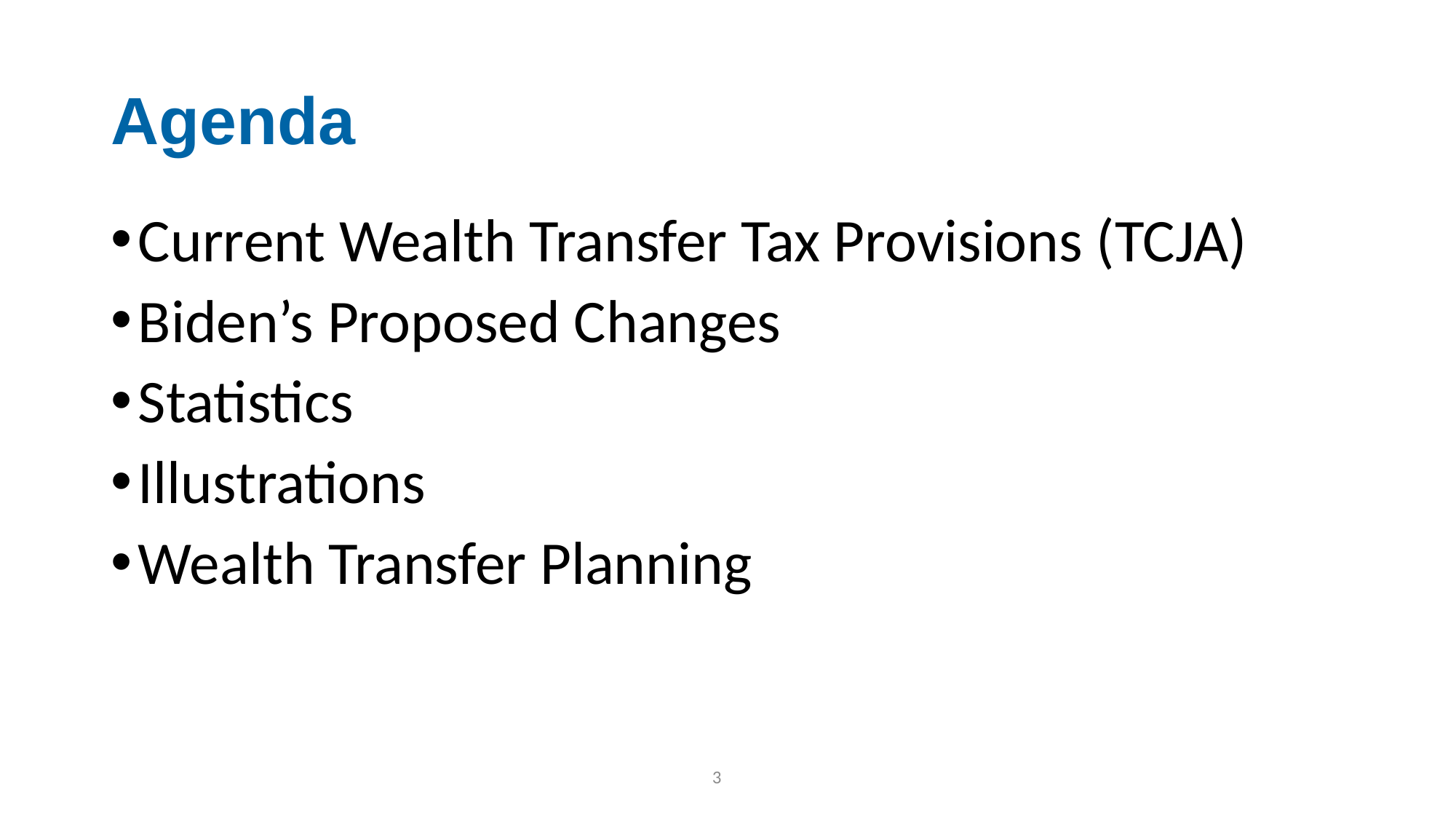

# Agenda
Current Wealth Transfer Tax Provisions (TCJA)
Biden’s Proposed Changes
Statistics
Illustrations
Wealth Transfer Planning